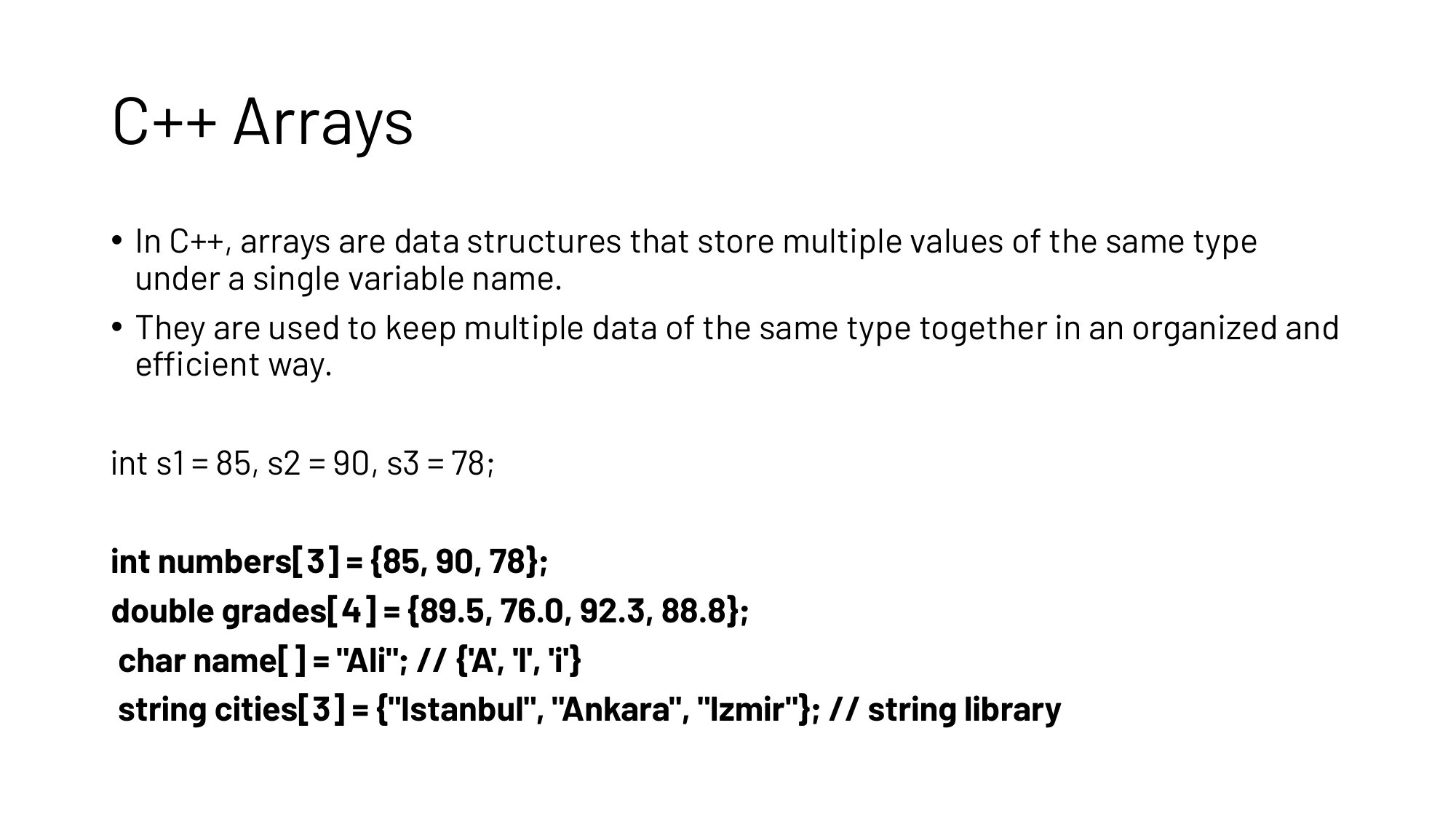

# C++ Arrays
In C++, arrays are data structures that store multiple values of the same type under a single variable name.
They are used to keep multiple data of the same type together in an organized and efficient way.

int s1 = 85, s2 = 90, s3 = 78;

int numbers[3] = {85, 90, 78};
double grades[4] = {89.5, 76.0, 92.3, 88.8};
 char name[] = "Ali"; // {'A', 'l', 'i'}
 string cities[3] = {"Istanbul", "Ankara", "Izmir"}; // string library